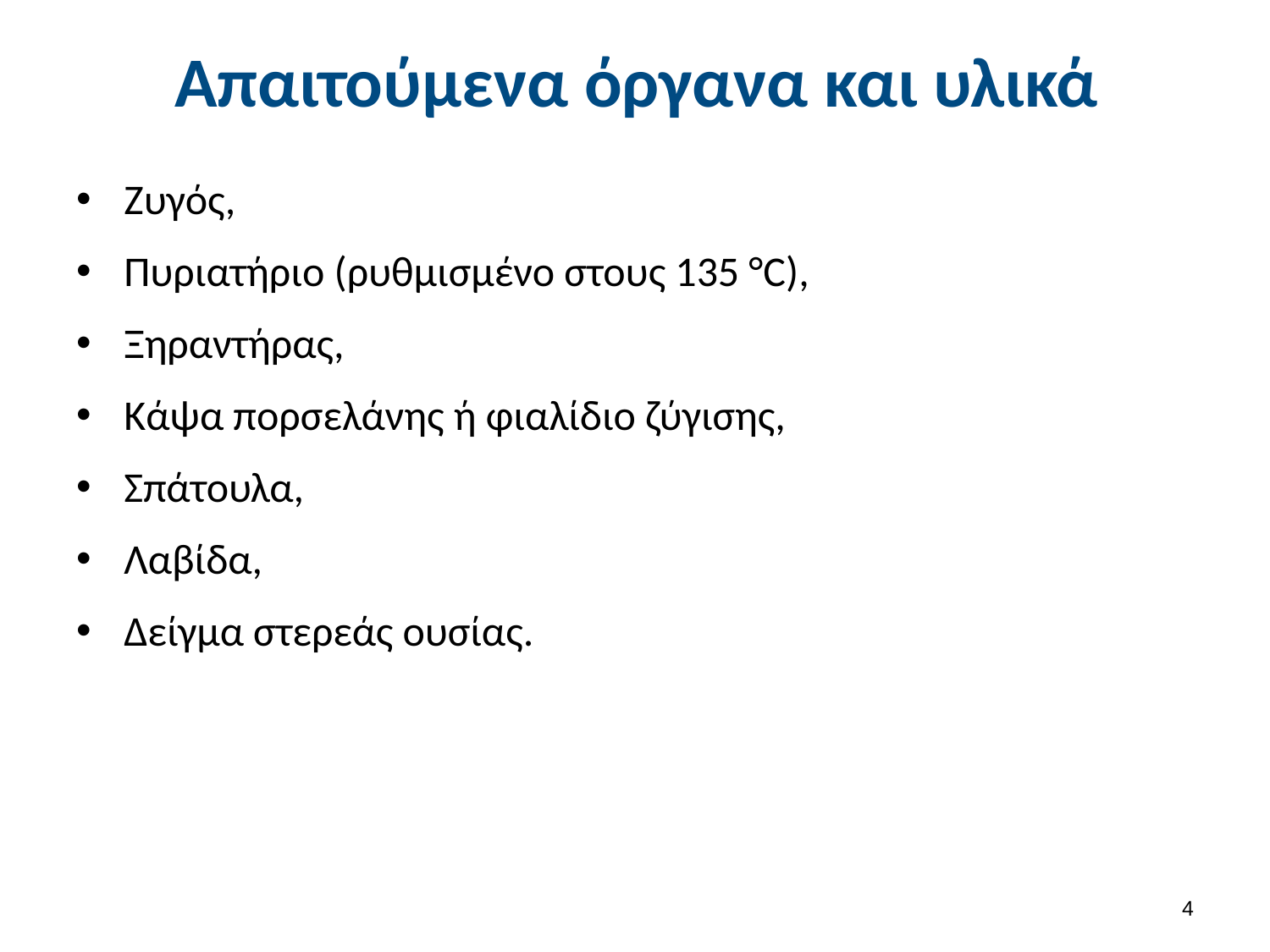

# Απαιτούμενα όργανα και υλικά
Ζυγός,
Πυριατήριο (ρυθμισμένο στους 135 °C),
Ξηραντήρας,
Κάψα πορσελάνης ή φιαλίδιο ζύγισης,
Σπάτουλα,
Λαβίδα,
Δείγμα στερεάς ουσίας.
4